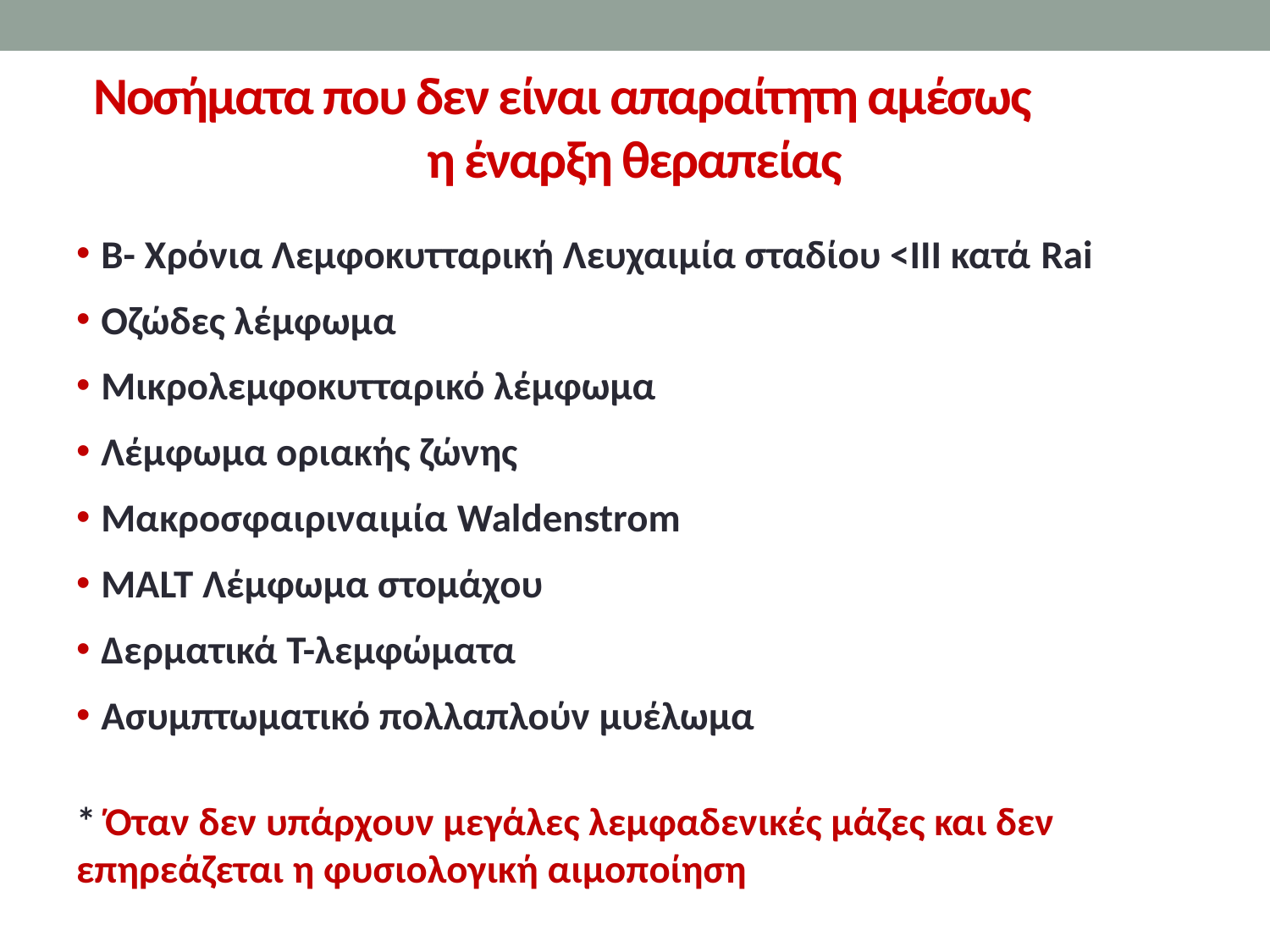

# Νοσήματα που δεν είναι απαραίτητη αμέσως η έναρξη θεραπείας
Β- Χρόνια Λεμφοκυτταρική Λευχαιμία σταδίου <ΙΙΙ κατά Rai
Οζώδες λέμφωμα
Μικρολεμφοκυτταρικό λέμφωμα
Λέμφωμα οριακής ζώνης
Μακροσφαιριναιμία Waldenstrom
MALT Λέμφωμα στομάχου
Δερματικά Τ-λεμφώματα
Ασυμπτωματικό πολλαπλούν μυέλωμα

* Όταν δεν υπάρχουν μεγάλες λεμφαδενικές μάζες και δεν επηρεάζεται η φυσιολογική αιμοποίηση